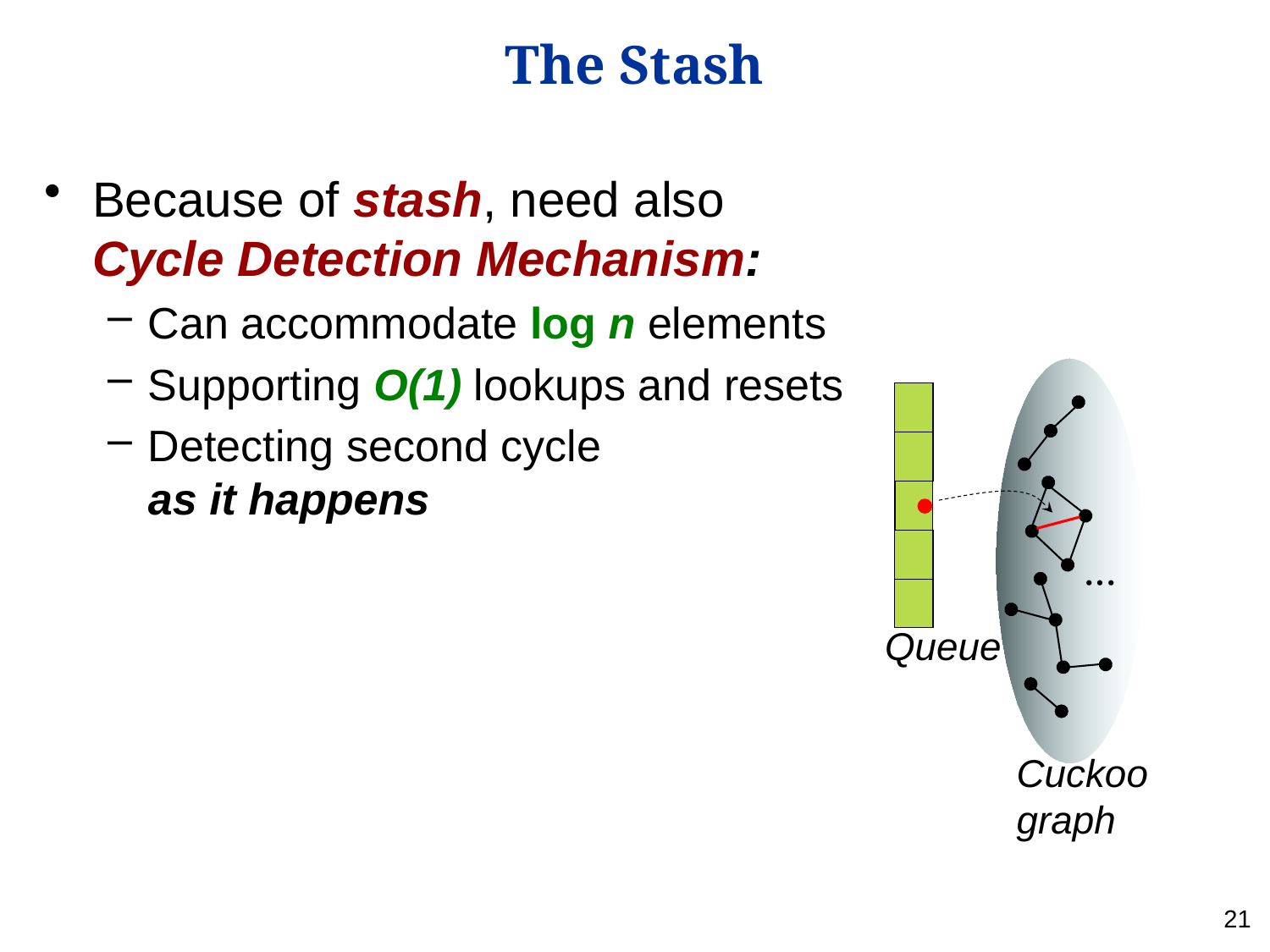

# The Stash
Because of stash, need also
Cycle Detection Mechanism:
Can accommodate log n elements
Supporting O(1) lookups and resets
Detecting second cycle
as it happens

...

Cuckoo
graph

Queue

21